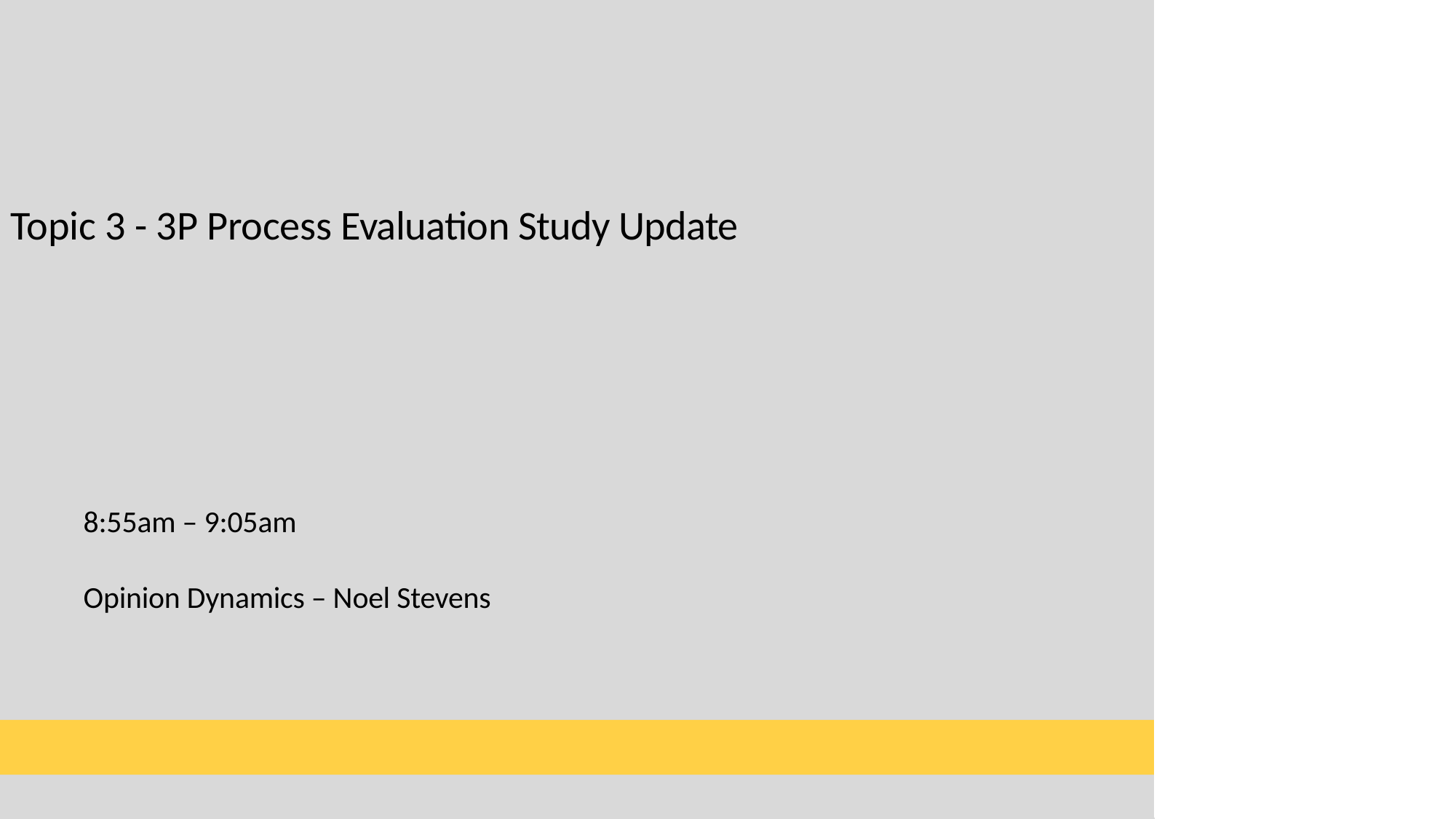

# Topic 3 - 3P Process Evaluation Study Update
8:55am – 9:05am

Opinion Dynamics – Noel Stevens